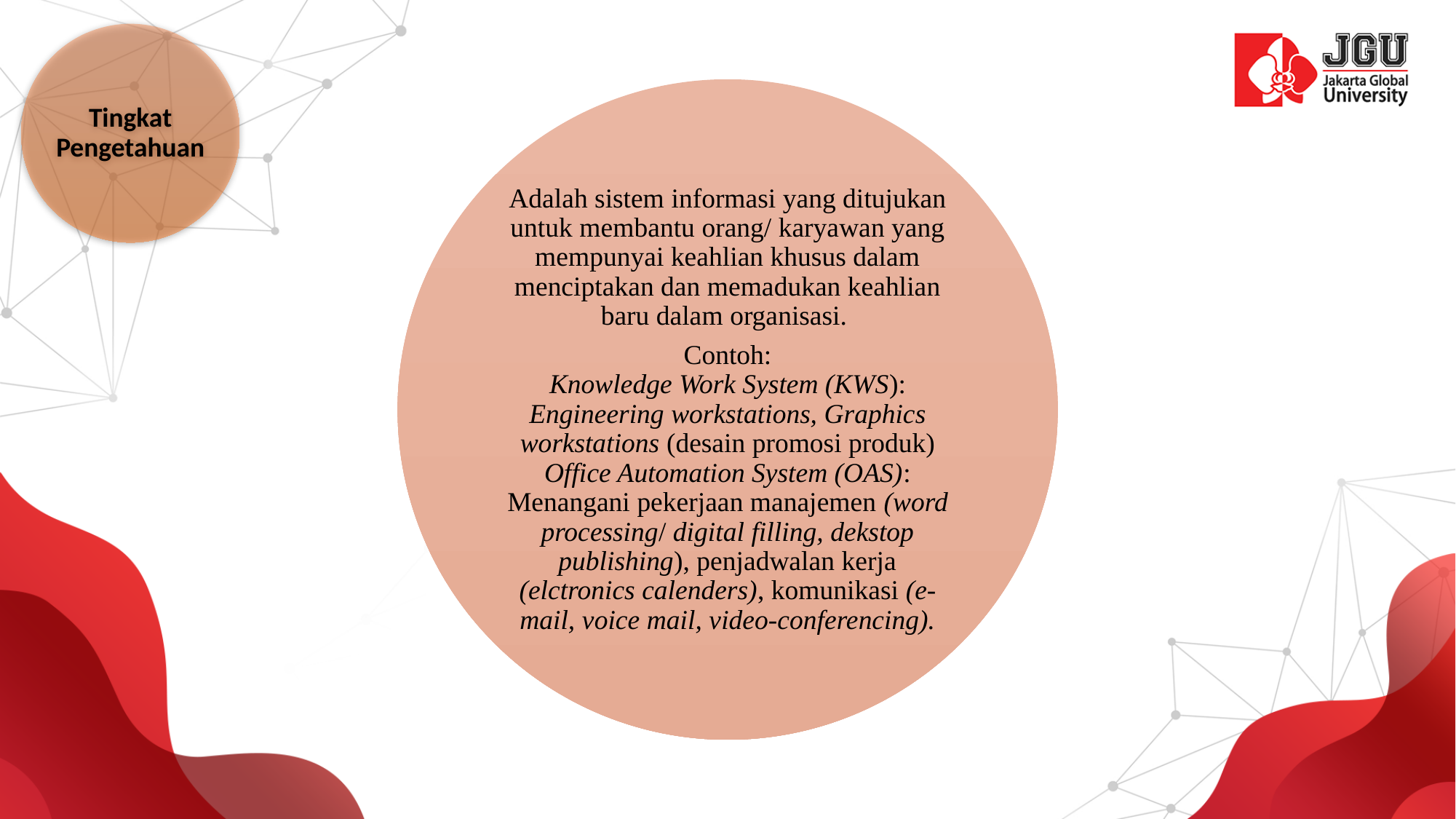

Tingkat Pengetahuan
Adalah sistem informasi yang ditujukan untuk membantu orang/ karyawan yang mempunyai keahlian khusus dalam menciptakan dan memadukan keahlian baru dalam organisasi.
Contoh:
Knowledge Work System (KWS): Engineering workstations, Graphics workstations (desain promosi produk)
Office Automation System (OAS): Menangani pekerjaan manajemen (word
processing/ digital filling, dekstop publishing), penjadwalan kerja
(elctronics calenders), komunikasi (e-mail, voice mail, video-conferencing).